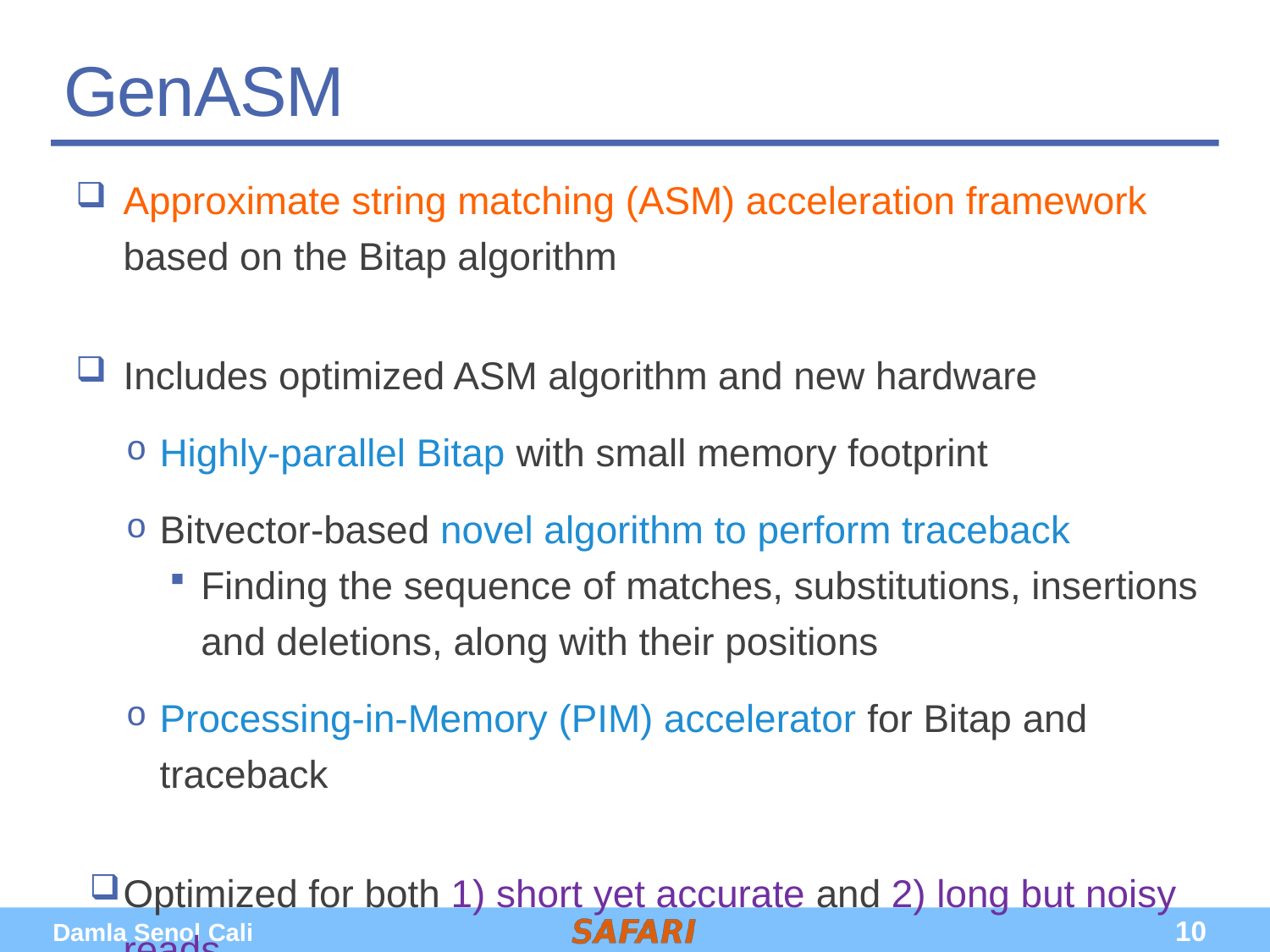

# GenASM
Approximate string matching (ASM) acceleration framework based on the Bitap algorithm
Includes optimized ASM algorithm and new hardware
Highly-parallel Bitap with small memory footprint
Bitvector-based novel algorithm to perform traceback
Finding the sequence of matches, substitutions, insertions and deletions, along with their positions
Processing-in-Memory (PIM) accelerator for Bitap and traceback
Optimized for both 1) short yet accurate and 2) long but noisy reads

10